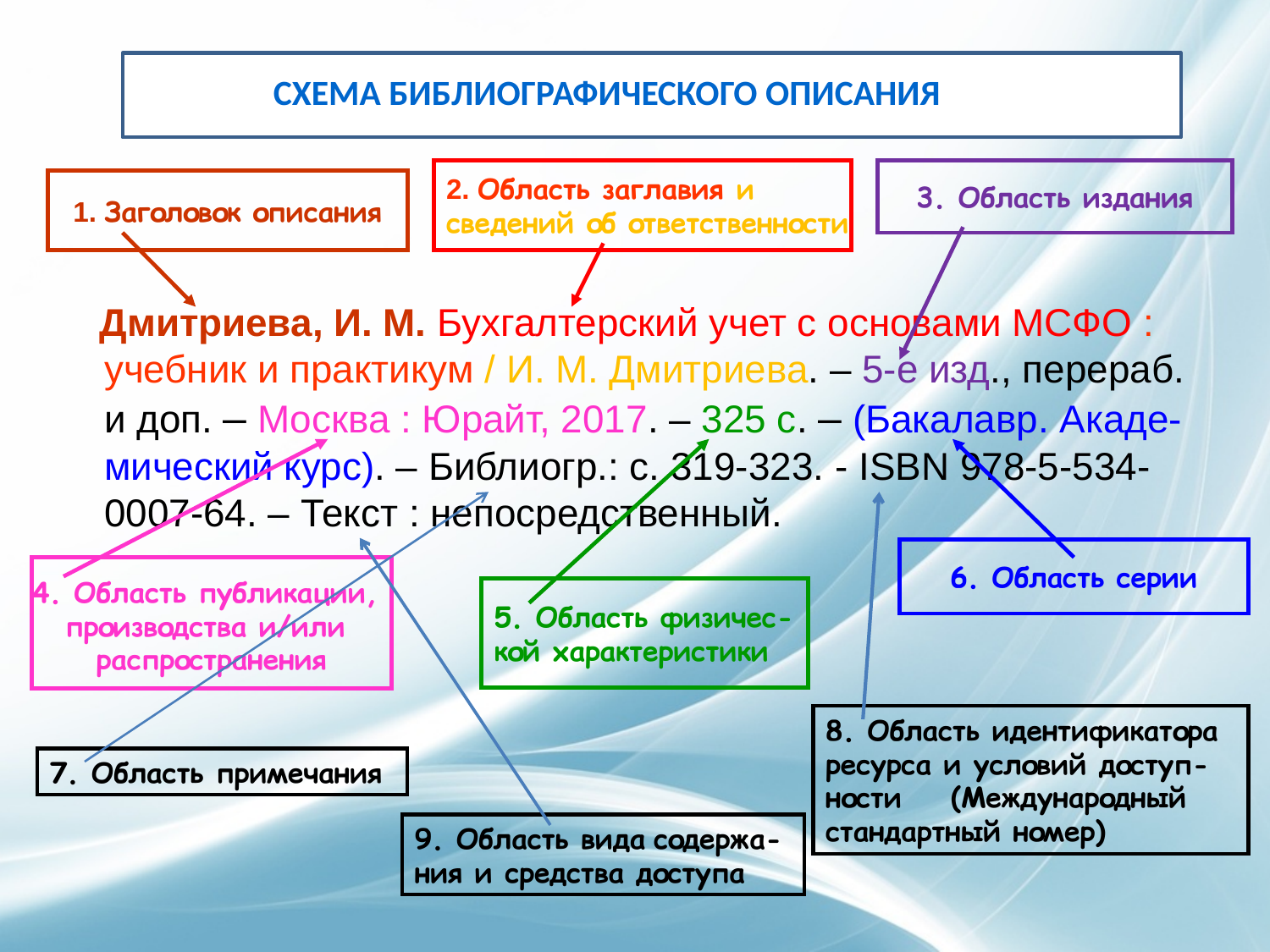

СХЕМА БИБЛГРАФИЧЕСКОГО ОПИСАНИЯ
СХЕМА БИБЛИОГРАФИЧЕСКОГО ОПИСАНИЯ
2. Область заглавия и
сведений об ответственности
3. Область издания

1. Заголовок описания

    Дмитриева, И. М. Бухгалтерский учет с основами МСФО : учебник и практикум / И. М. Дмитриева. – 5-е изд., перераб.  и доп. – Москва : Юрайт, 2017. – 325 с. – (Бакалавр. Акаде-мический курс). – Библиогр.: с. 319-323. - ISBN 978-5-534-0007-64. – Текст : непосредственный.

6. Область серии

4. Область публикации,
производства и/или
распространения

5. Область физичес-
кой характеристики
8. Область идентификатора ресурса и условий доступ-ности    (Международный стандартный номер)
7. Область примечания
9. Область вида содержа-ния и средства доступа